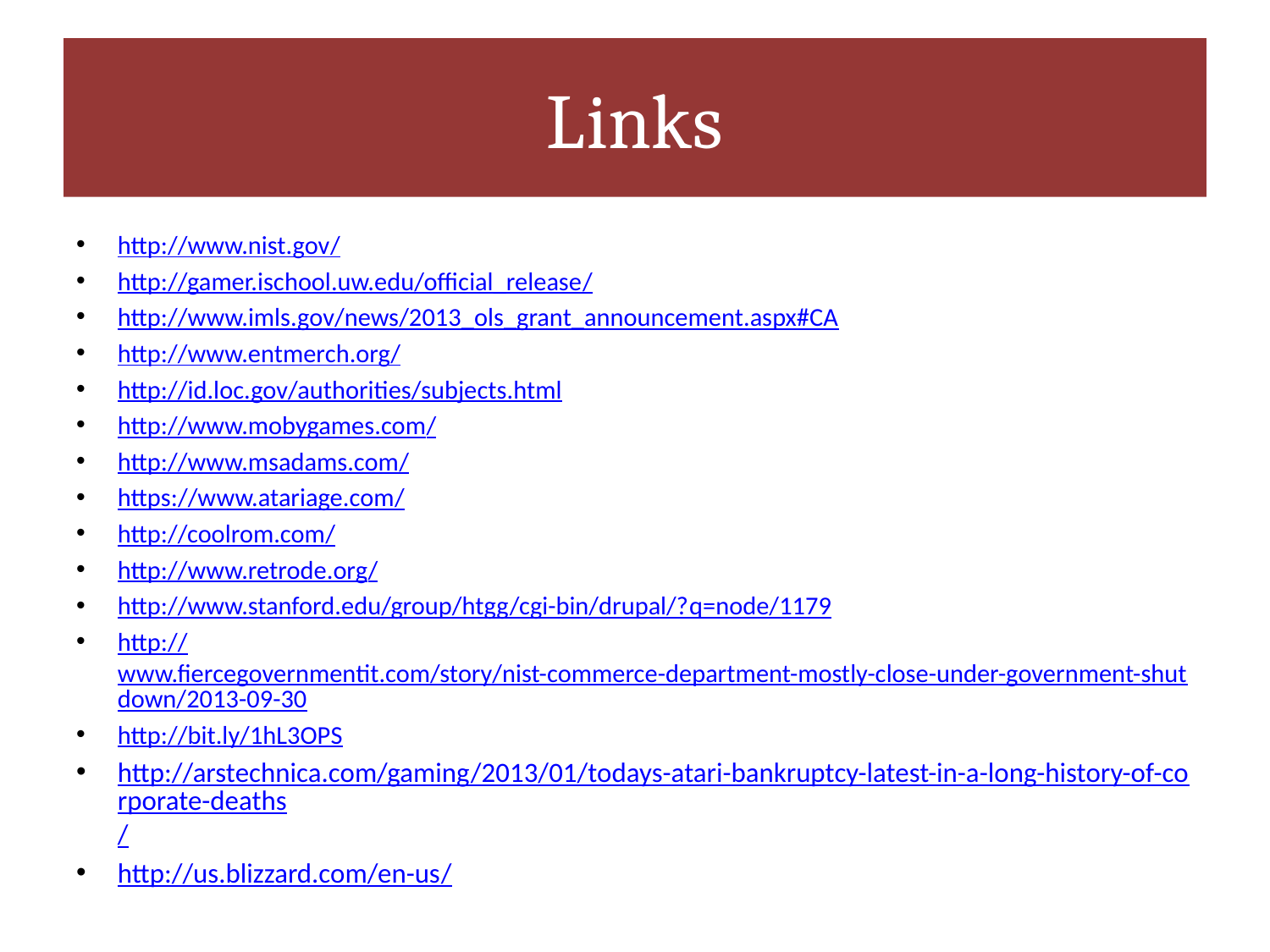

# Links
http://www.nist.gov/
http://gamer.ischool.uw.edu/official_release/
http://www.imls.gov/news/2013_ols_grant_announcement.aspx#CA
http://www.entmerch.org/
http://id.loc.gov/authorities/subjects.html
http://www.mobygames.com/
http://www.msadams.com/
https://www.atariage.com/
http://coolrom.com/
http://www.retrode.org/
http://www.stanford.edu/group/htgg/cgi-bin/drupal/?q=node/1179
http://www.fiercegovernmentit.com/story/nist-commerce-department-mostly-close-under-government-shutdown/2013-09-30
http://bit.ly/1hL3OPS
http://arstechnica.com/gaming/2013/01/todays-atari-bankruptcy-latest-in-a-long-history-of-corporate-deaths/
http://us.blizzard.com/en-us/